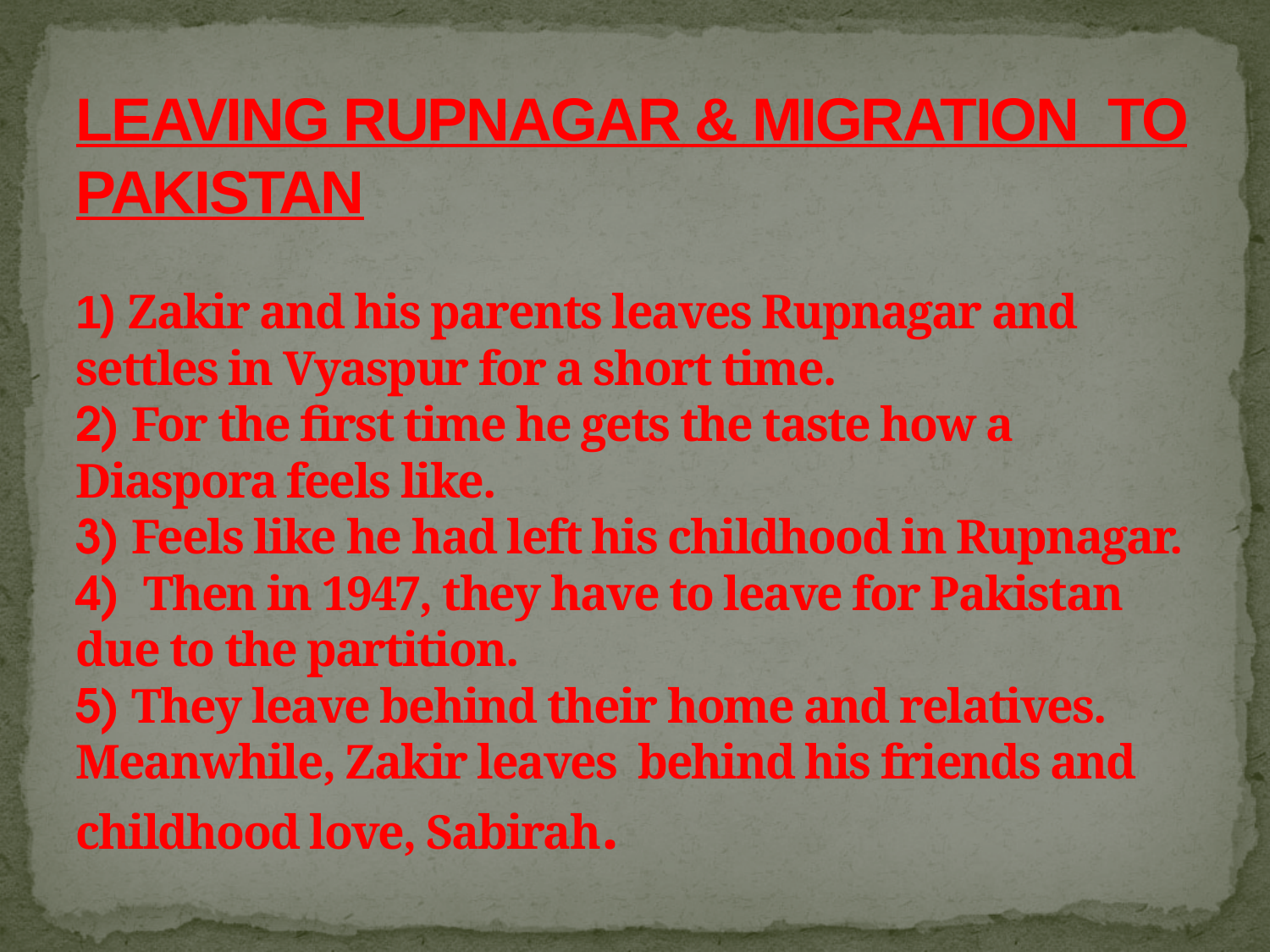

# LEAVING RUPNAGAR & MIGRATION  TO PAKISTAN 1) Zakir and his parents leaves Rupnagar and settles in Vyaspur for a short time. 2) For the first time he gets the taste how a Diaspora feels like. 3) Feels like he had left his childhood in Rupnagar. 4)  Then in 1947, they have to leave for Pakistan due to the partition. 5) They leave behind their home and relatives. Meanwhile, Zakir leaves  behind his friends and childhood love, Sabirah.